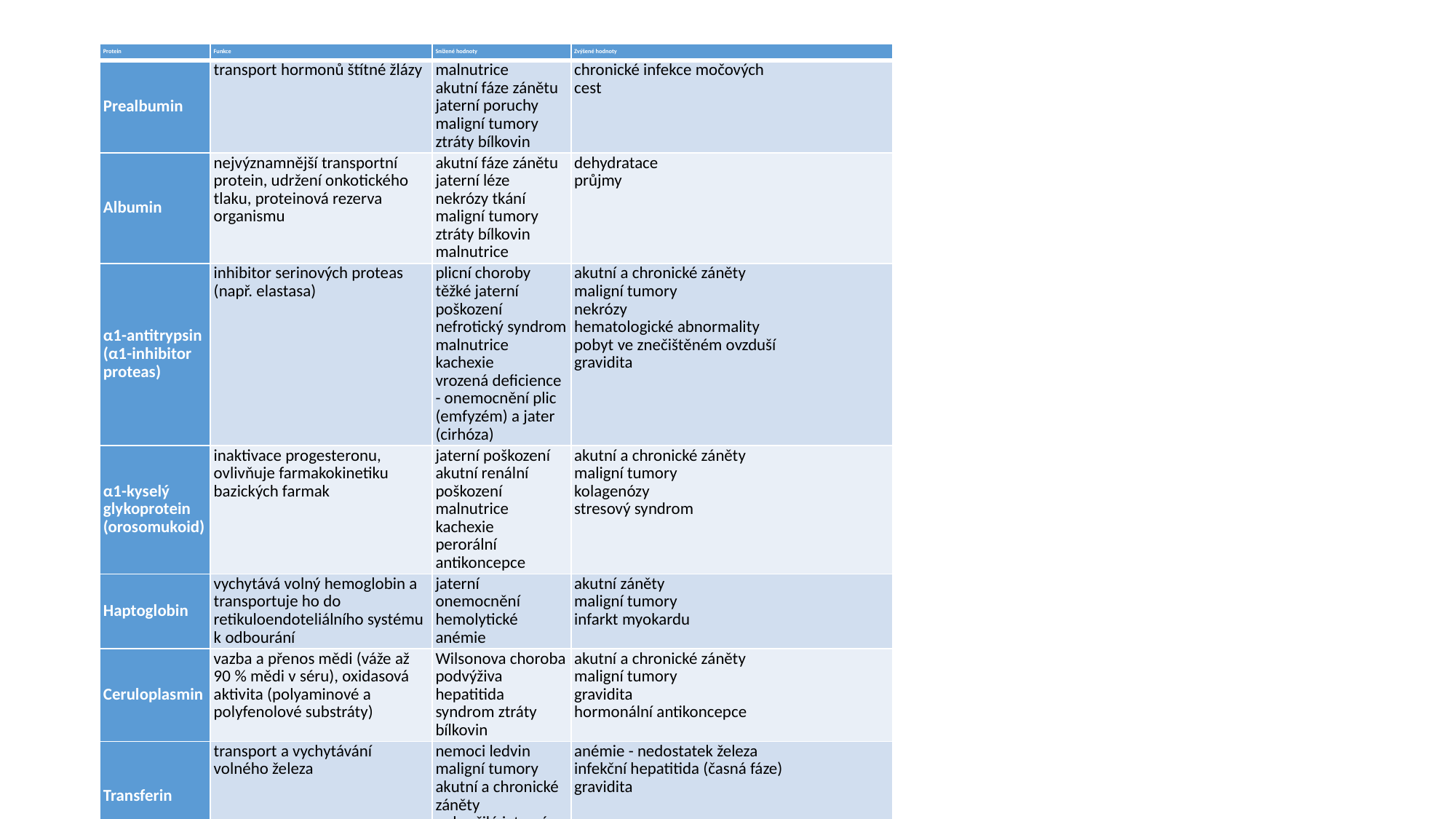

#
| Protein | Funkce | Snížené hodnoty | Zvýšené hodnoty |
| --- | --- | --- | --- |
| Prealbumin | transport hormonů štítné žlázy | malnutrice akutní fáze zánětu jaterní poruchy maligní tumory ztráty bílkovin | chronické infekce močových cest |
| Albumin | nejvýznamnější transportní protein, udržení onkotického tlaku, proteinová rezerva organismu | akutní fáze zánětu jaterní léze nekrózy tkání maligní tumory ztráty bílkovin malnutrice | dehydratace průjmy |
| α1-antitrypsin (α1-inhibitor proteas) | inhibitor serinových proteas (např. elastasa) | plicní choroby těžké jaterní poškození nefrotický syndrom malnutrice kachexie vrozená deficience - onemocnění plic (emfyzém) a jater (cirhóza) | akutní a chronické záněty maligní tumory nekrózy hematologické abnormality pobyt ve znečištěném ovzduší gravidita |
| α1-kyselý glykoprotein (orosomukoid) | inaktivace progesteronu, ovlivňuje farmakokinetiku bazických farmak | jaterní poškození akutní renální poškození malnutrice kachexie perorální antikoncepce | akutní a chronické záněty maligní tumory kolagenózy stresový syndrom |
| Haptoglobin | vychytává volný hemoglobin a transportuje ho do retikuloendoteliálního systému k odbourání | jaterní onemocnění hemolytické anémie | akutní záněty maligní tumory infarkt myokardu |
| Ceruloplasmin | vazba a přenos mědi (váže až 90 % mědi v séru), oxidasová aktivita (polyaminové a polyfenolové substráty) | Wilsonova choroba podvýživa hepatitida syndrom ztráty bílkovin | akutní a chronické záněty maligní tumory gravidita hormonální antikoncepce |
| Transferin | transport a vychytávání volného železa | nemoci ledvin maligní tumory akutní a chronické záněty pokročilé jaterní poruchy | anémie - nedostatek železa infekční hepatitida (časná fáze) gravidita |
| Fibrinogen | součást koagulační kaskády, prekurzor fibrinu | disseminované nitrožilní srážení krve | zánět |
| C-reaktivní protein | aktivace komplementu | není známa | akutní zánět (bakteriální) maligní tumory nekrózy |
| IgG | pozdní protilátky |  | chronický zánět |
| IgA | protilátky slizniční imunity |  | záněty sliznic a jater |
| IgM | časné protilátky |  | akutní zánět |